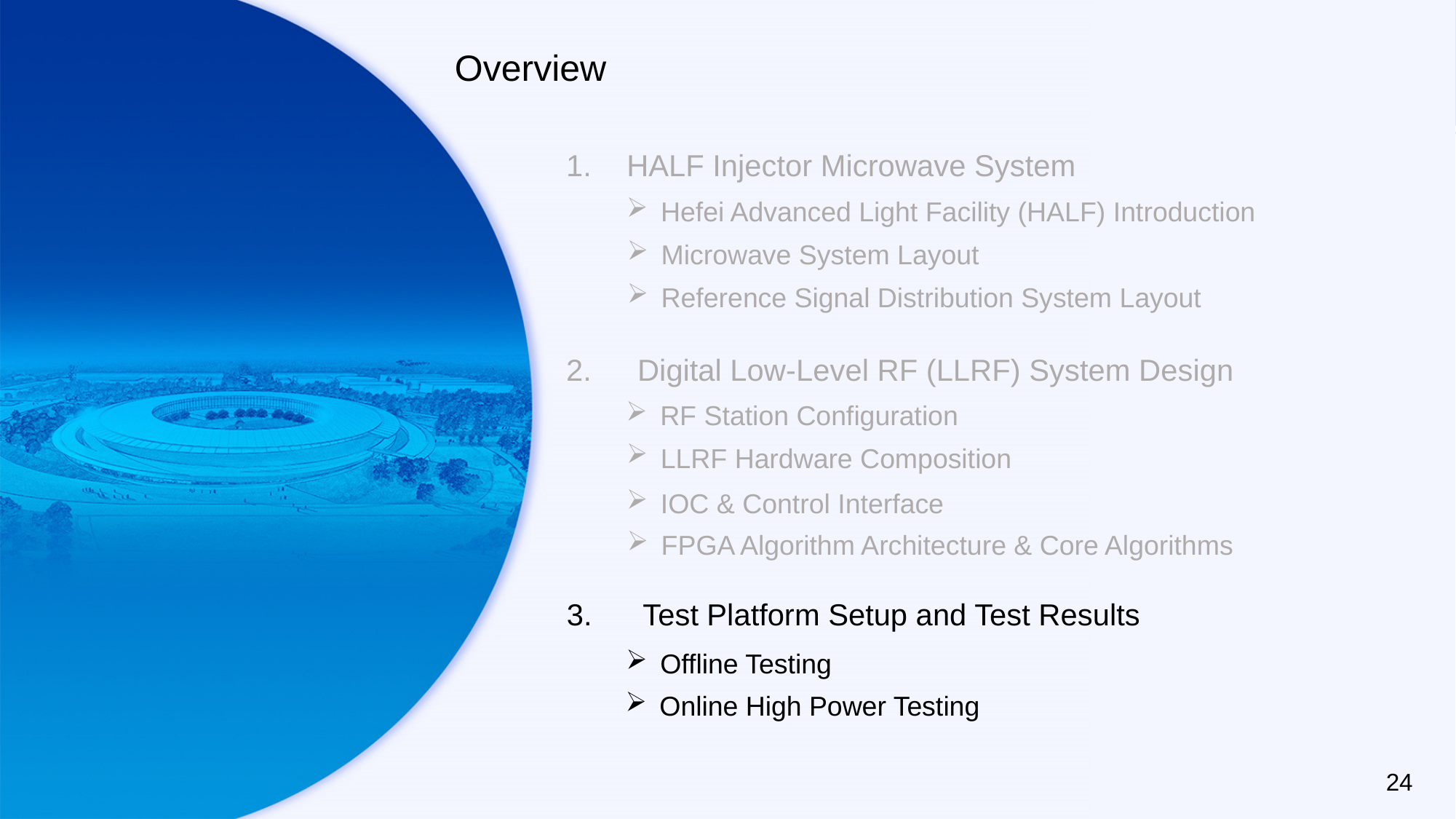

Overview
1.
HALF Injector Microwave System
Hefei Advanced Light Facility (HALF) Introduction
Microwave System Layout
Reference Signal Distribution System Layout
2.
Digital Low-Level RF (LLRF) System Design
RF Station Configuration​
LLRF Hardware Composition
IOC & Control Interface
FPGA Algorithm Architecture & Core Algorithms
3.
Test Platform Setup and Test Results
Offline Testing
Online High Power Testing
24